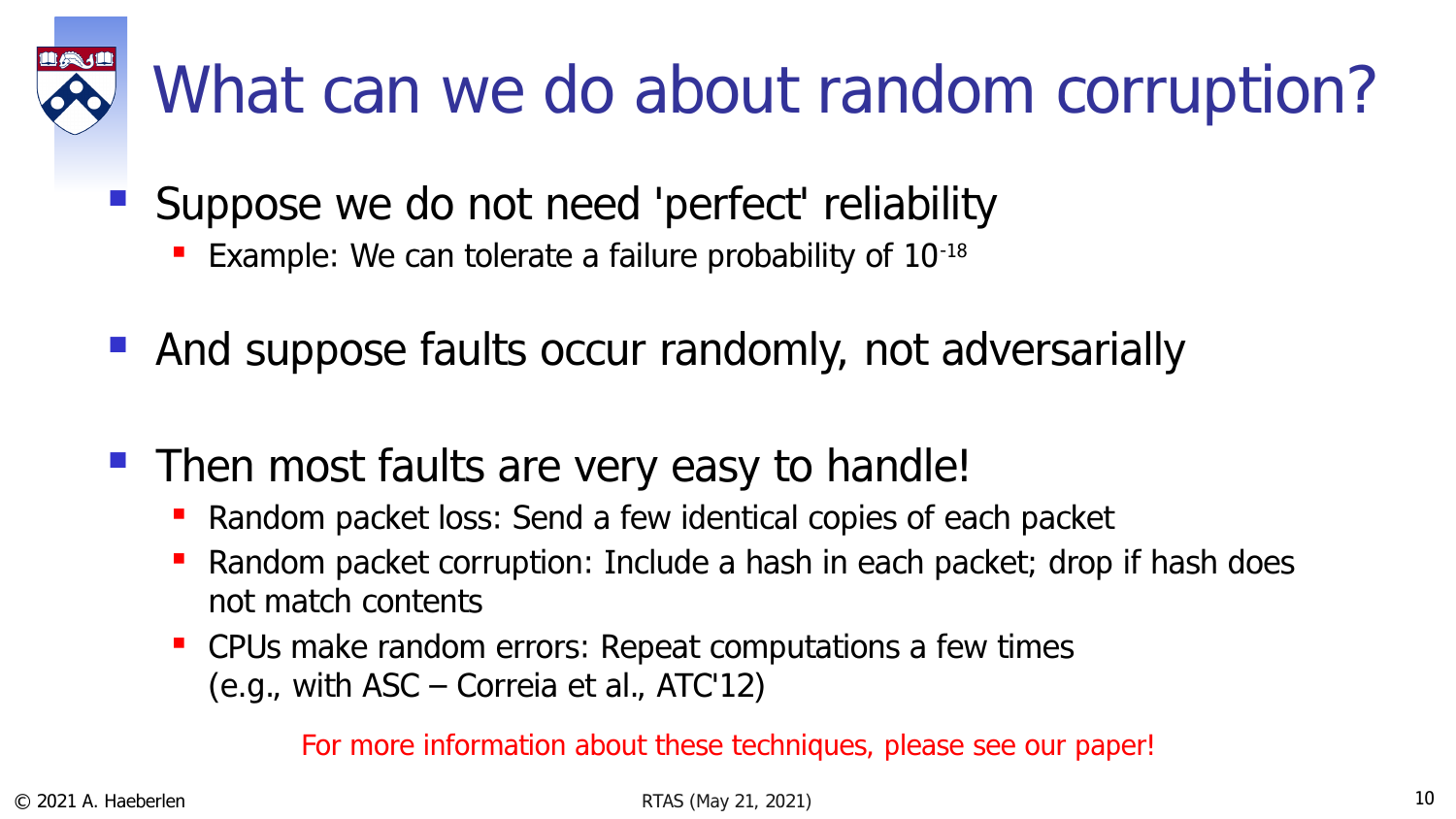

# What can we do about random corruption?
Suppose we do not need 'perfect' reliability
Example: We can tolerate a failure probability of 10-18
And suppose faults occur randomly, not adversarially
Then most faults are very easy to handle!
Random packet loss: Send a few identical copies of each packet
Random packet corruption: Include a hash in each packet; drop if hash does not match contents
CPUs make random errors: Repeat computations a few times
(e.g., with ASC – Correia et al., ATC'12)

For more information about these techniques, please see our paper!
10
RTAS (May 21, 2021)